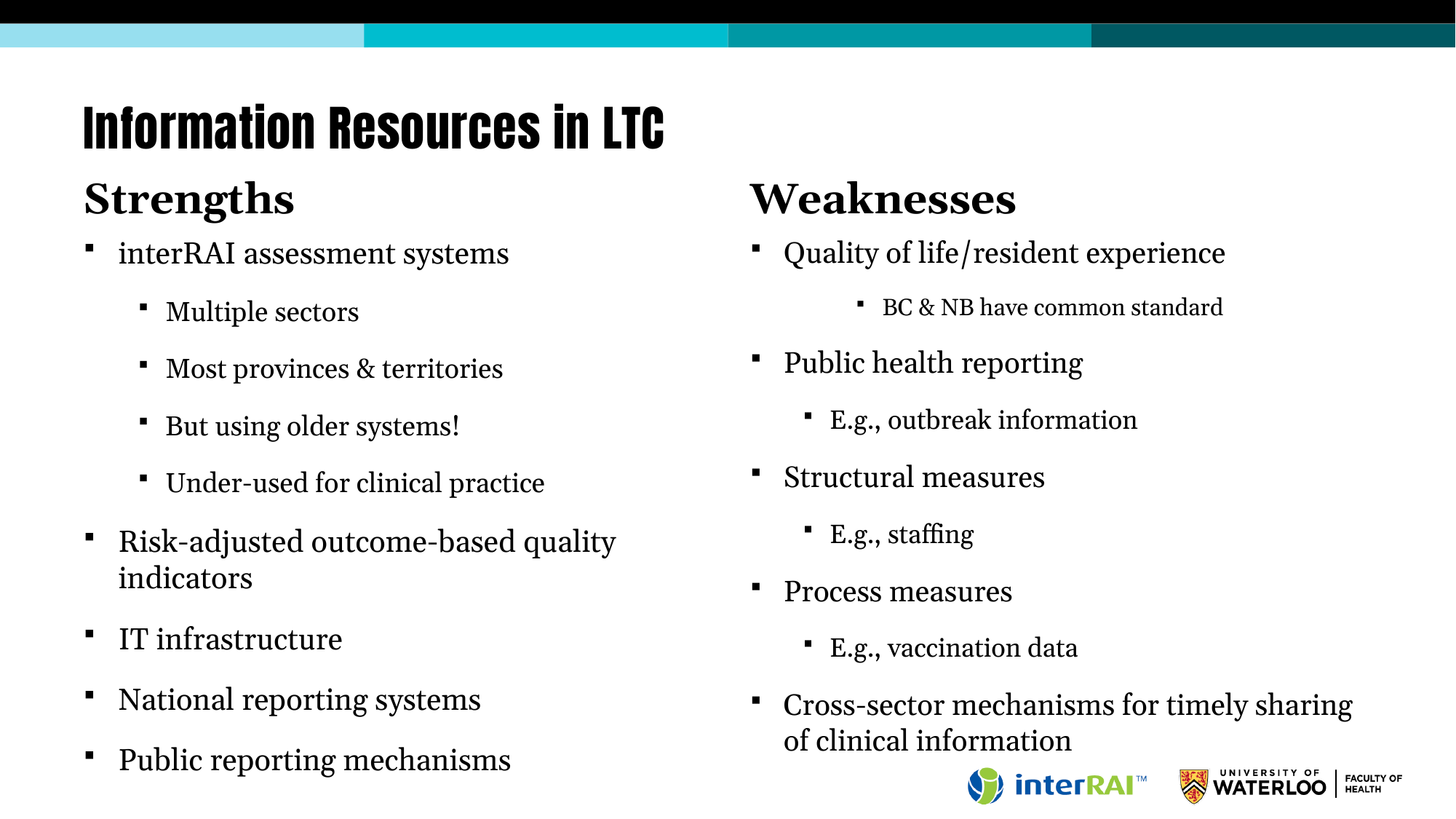

# Information Resources in LTC
Strengths
Weaknesses
Quality of life/resident experience
BC & NB have common standard
Public health reporting
E.g., outbreak information
Structural measures
E.g., staffing
Process measures
E.g., vaccination data
Cross-sector mechanisms for timely sharing of clinical information
interRAI assessment systems
Multiple sectors
Most provinces & territories
But using older systems!
Under-used for clinical practice
Risk-adjusted outcome-based quality indicators
IT infrastructure
National reporting systems
Public reporting mechanisms